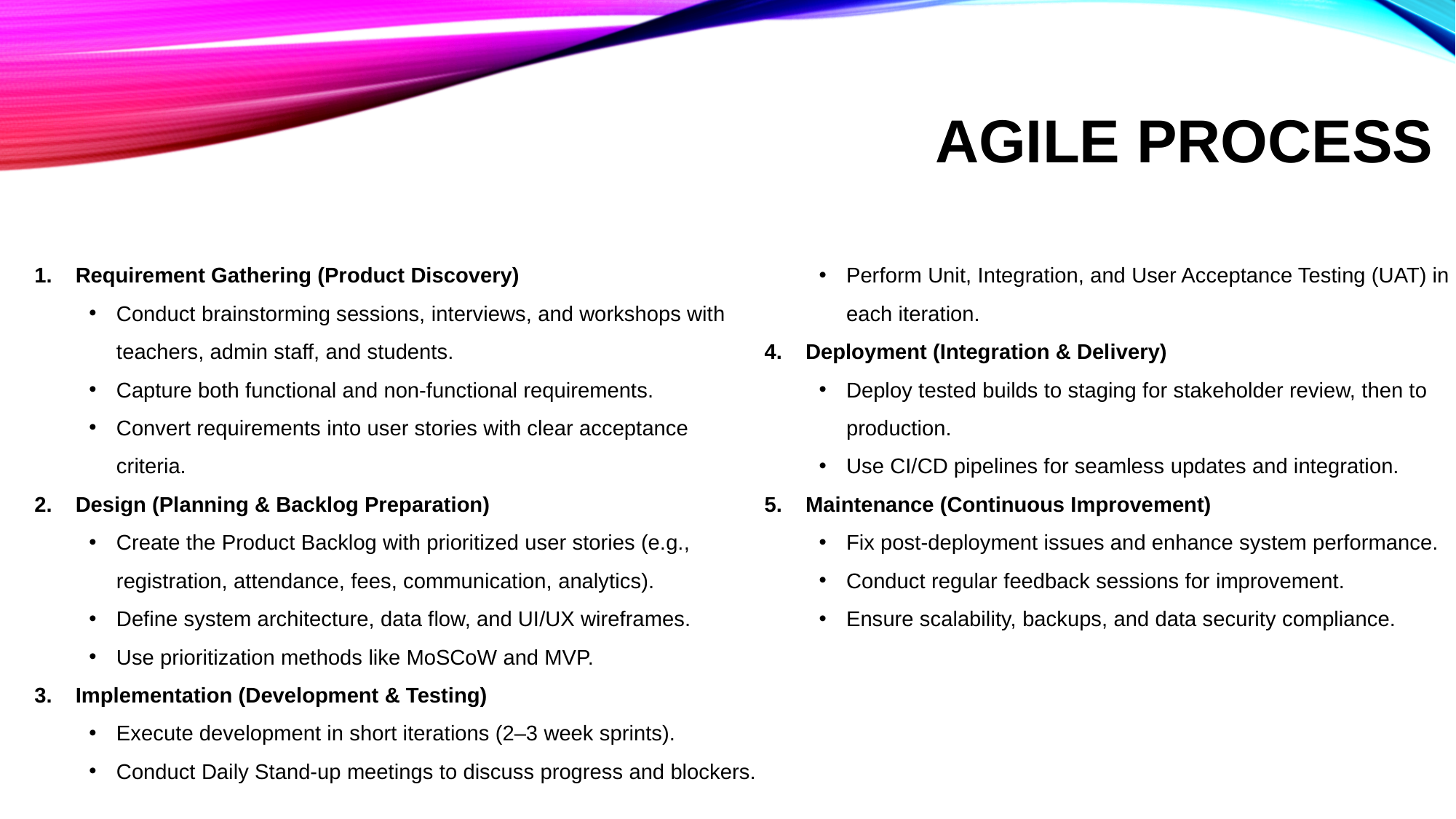

# Agile process
Requirement Gathering (Product Discovery)
Conduct brainstorming sessions, interviews, and workshops with teachers, admin staff, and students.
Capture both functional and non-functional requirements.
Convert requirements into user stories with clear acceptance criteria.
Design (Planning & Backlog Preparation)
Create the Product Backlog with prioritized user stories (e.g., registration, attendance, fees, communication, analytics).
Define system architecture, data flow, and UI/UX wireframes.
Use prioritization methods like MoSCoW and MVP.
Implementation (Development & Testing)
Execute development in short iterations (2–3 week sprints).
Conduct Daily Stand-up meetings to discuss progress and blockers.
Perform Unit, Integration, and User Acceptance Testing (UAT) in each iteration.
Deployment (Integration & Delivery)
Deploy tested builds to staging for stakeholder review, then to production.
Use CI/CD pipelines for seamless updates and integration.
Maintenance (Continuous Improvement)
Fix post-deployment issues and enhance system performance.
Conduct regular feedback sessions for improvement.
Ensure scalability, backups, and data security compliance.